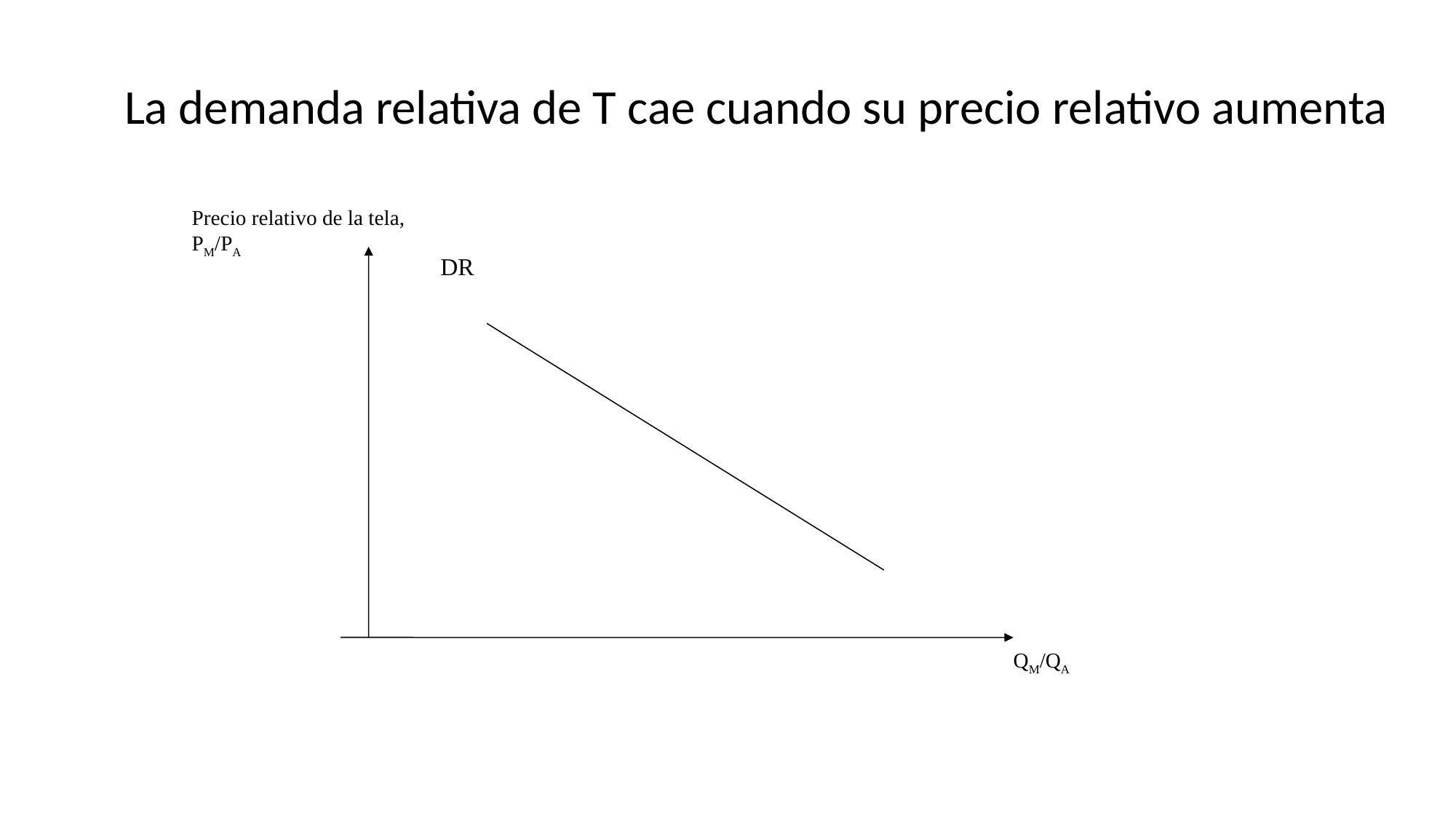

# La demanda relativa de T cae cuando su precio relativo aumenta
Precio relativo de la tela, PM/PA
DR

QM/QA